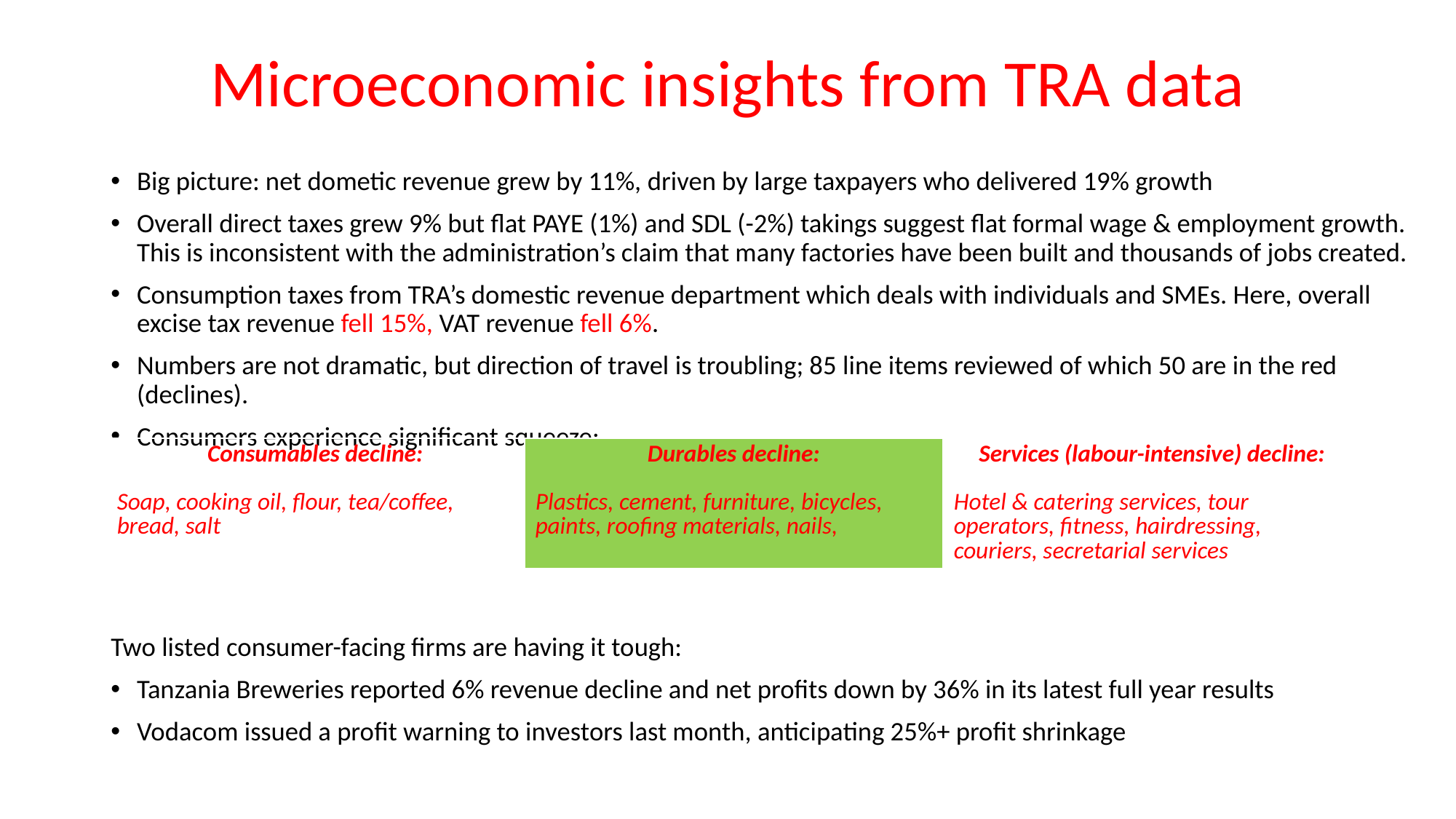

# Microeconomic insights from TRA data

Big picture: net dometic revenue grew by 11%, driven by large taxpayers who delivered 19% growth
Overall direct taxes grew 9% but flat PAYE (1%) and SDL (-2%) takings suggest flat formal wage & employment growth. This is inconsistent with the administration’s claim that many factories have been built and thousands of jobs created.
Consumption taxes from TRA’s domestic revenue department which deals with individuals and SMEs. Here, overall excise tax revenue fell 15%, VAT revenue fell 6%.
Numbers are not dramatic, but direction of travel is troubling; 85 line items reviewed of which 50 are in the red (declines).
Consumers experience significant squeeze:

Two listed consumer-facing firms are having it tough:
Tanzania Breweries reported 6% revenue decline and net profits down by 36% in its latest full year results
Vodacom issued a profit warning to investors last month, anticipating 25%+ profit shrinkage

| Consumables decline: Soap, cooking oil, flour, tea/coffee, bread, salt | Durables decline: Plastics, cement, furniture, bicycles, paints, roofing materials, nails, | Services (labour-intensive) decline: Hotel & catering services, tour operators, fitness, hairdressing, couriers, secretarial services |
| --- | --- | --- |